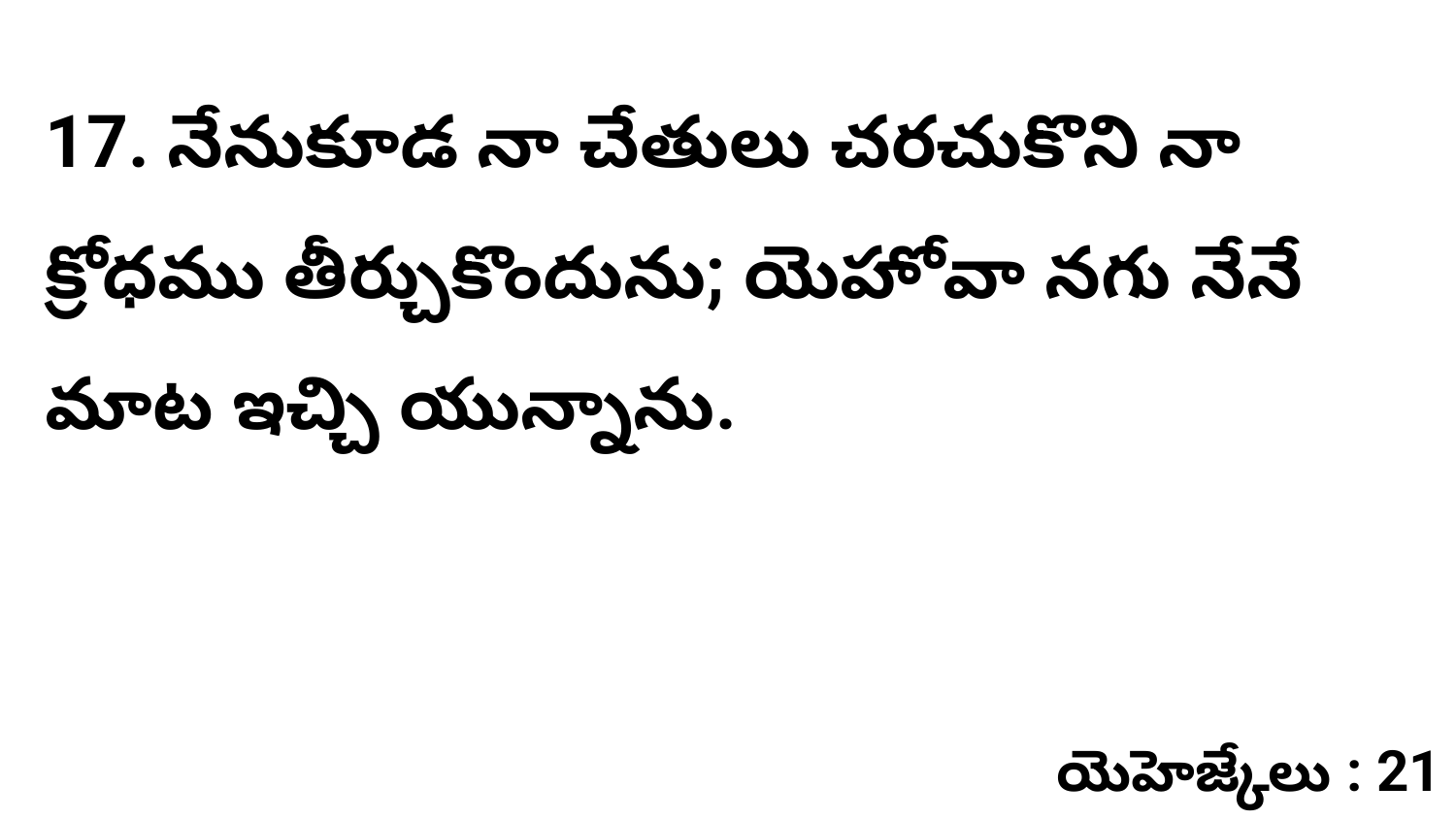

17. నేనుకూడ నా చేతులు చరచుకొని నా క్రోధము తీర్చుకొందును; యెహోవా నగు నేనే మాట ఇచ్చి యున్నాను.
యెహెజ్కేలు : 21